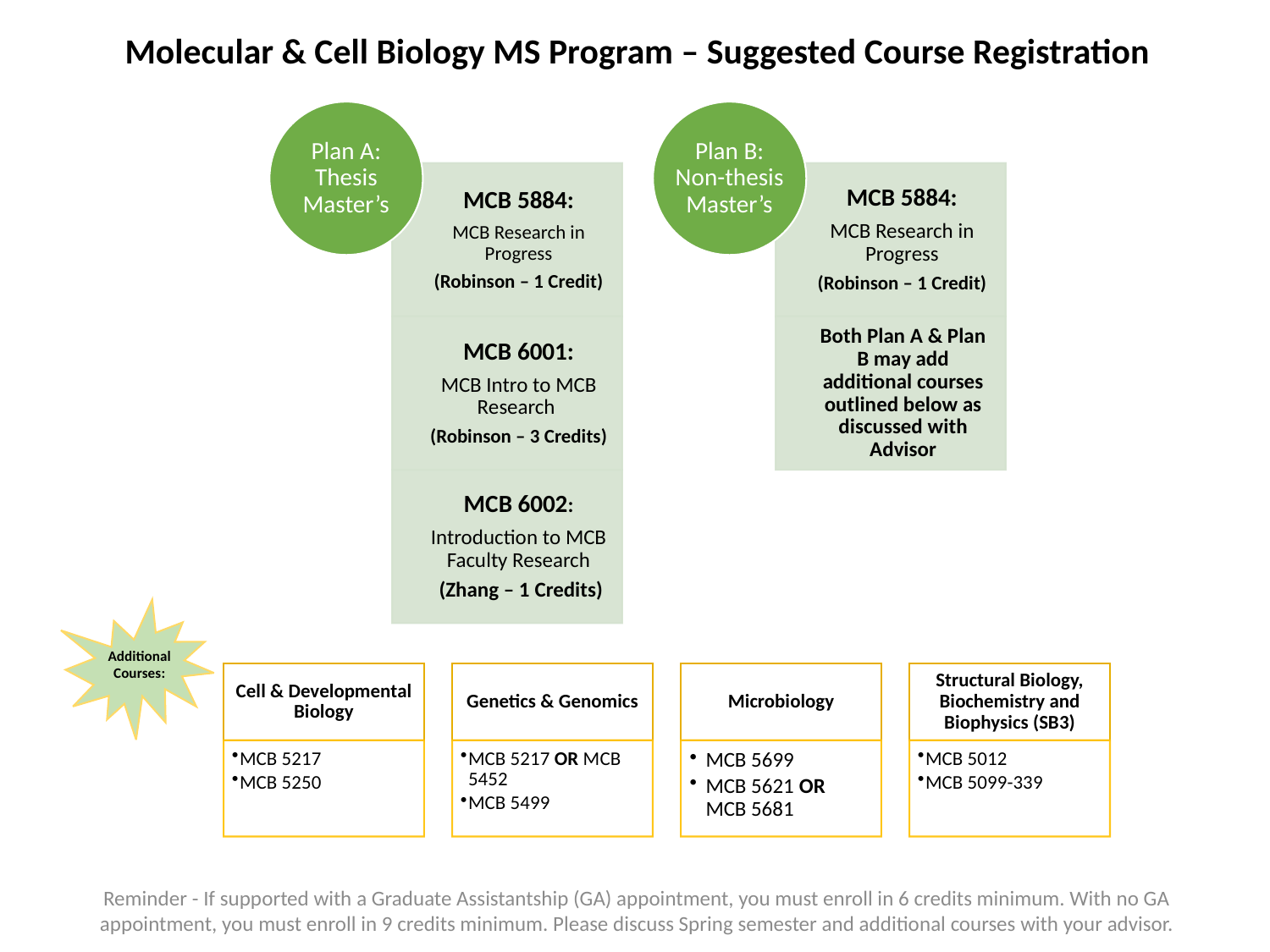

Molecular & Cell Biology MS Program – Suggested Course Registration
MCB 5884:
MCB Research in Progress
(Robinson – 1 Credit)
MCB 6001:
MCB Intro to MCB Research
(Robinson – 3 Credits)
MCB 6002:
Introduction to MCB Faculty Research
 (Zhang – 1 Credits)
Plan A: Thesis Master’s
MCB 5884:
MCB Research in Progress
(Robinson – 1 Credit)
Both Plan A & Plan B may add additional courses outlined below as discussed with Advisor
Plan B: Non-thesis Master’s

Cell & Developmental Biology
MCB 5217
MCB 5250
Genetics & Genomics
MCB 5217 OR MCB 5452
MCB 5499
Microbiology
MCB 5699
MCB 5621 OR MCB 5681
Structural Biology, Biochemistry and Biophysics (SB3)
MCB 5012
MCB 5099-339
Additional Courses:
Reminder - If supported with a Graduate Assistantship (GA) appointment, you must enroll in 6 credits minimum. With no GA appointment, you must enroll in 9 credits minimum. Please discuss Spring semester and additional courses with your advisor.